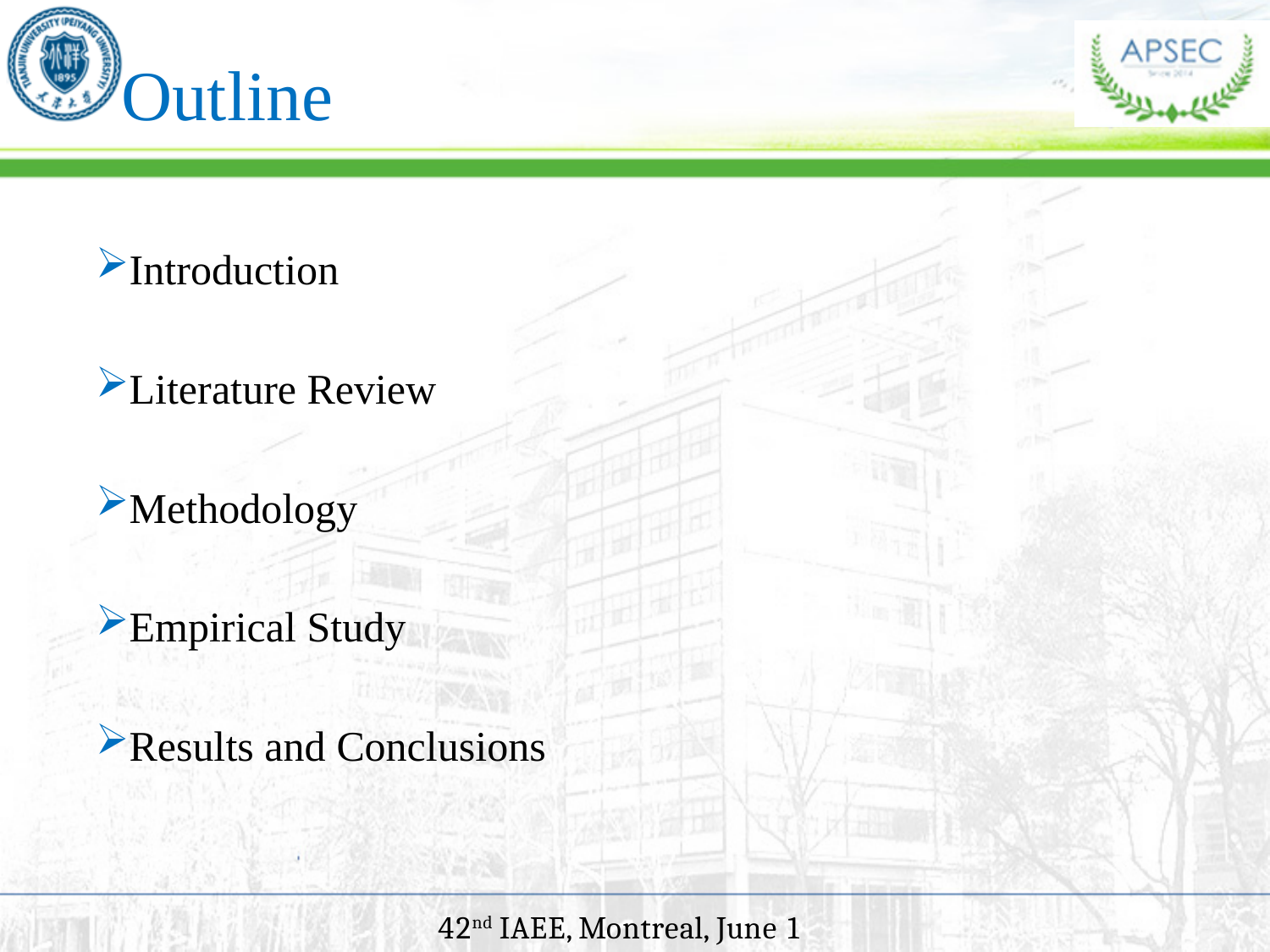

# Outline
Introduction
Literature Review
Methodology
Empirical Study
Results and Conclusions